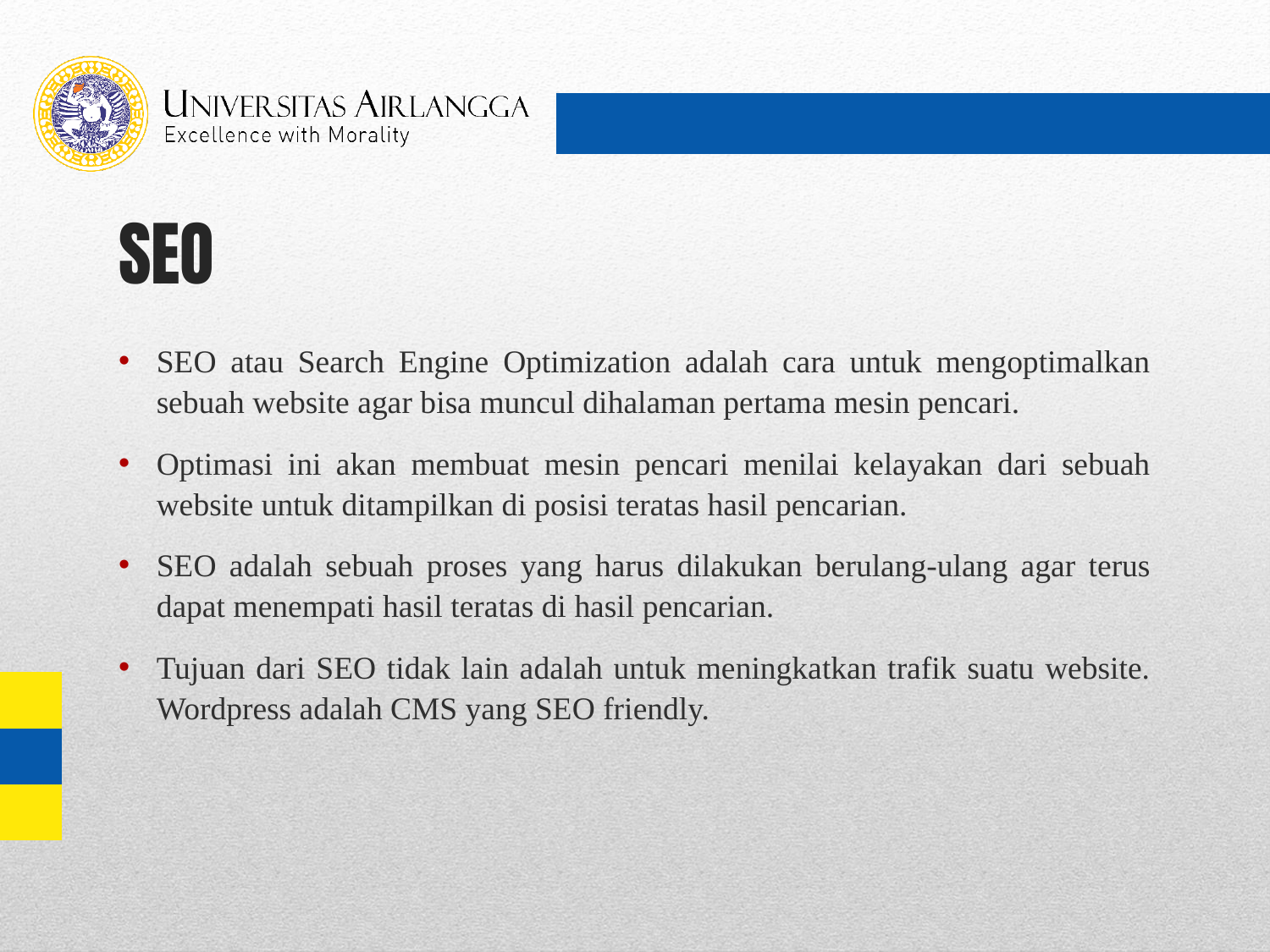

# SEO
SEO atau Search Engine Optimization adalah cara untuk mengoptimalkan sebuah website agar bisa muncul dihalaman pertama mesin pencari.
Optimasi ini akan membuat mesin pencari menilai kelayakan dari sebuah website untuk ditampilkan di posisi teratas hasil pencarian.
SEO adalah sebuah proses yang harus dilakukan berulang-ulang agar terus dapat menempati hasil teratas di hasil pencarian.
Tujuan dari SEO tidak lain adalah untuk meningkatkan trafik suatu website. Wordpress adalah CMS yang SEO friendly.